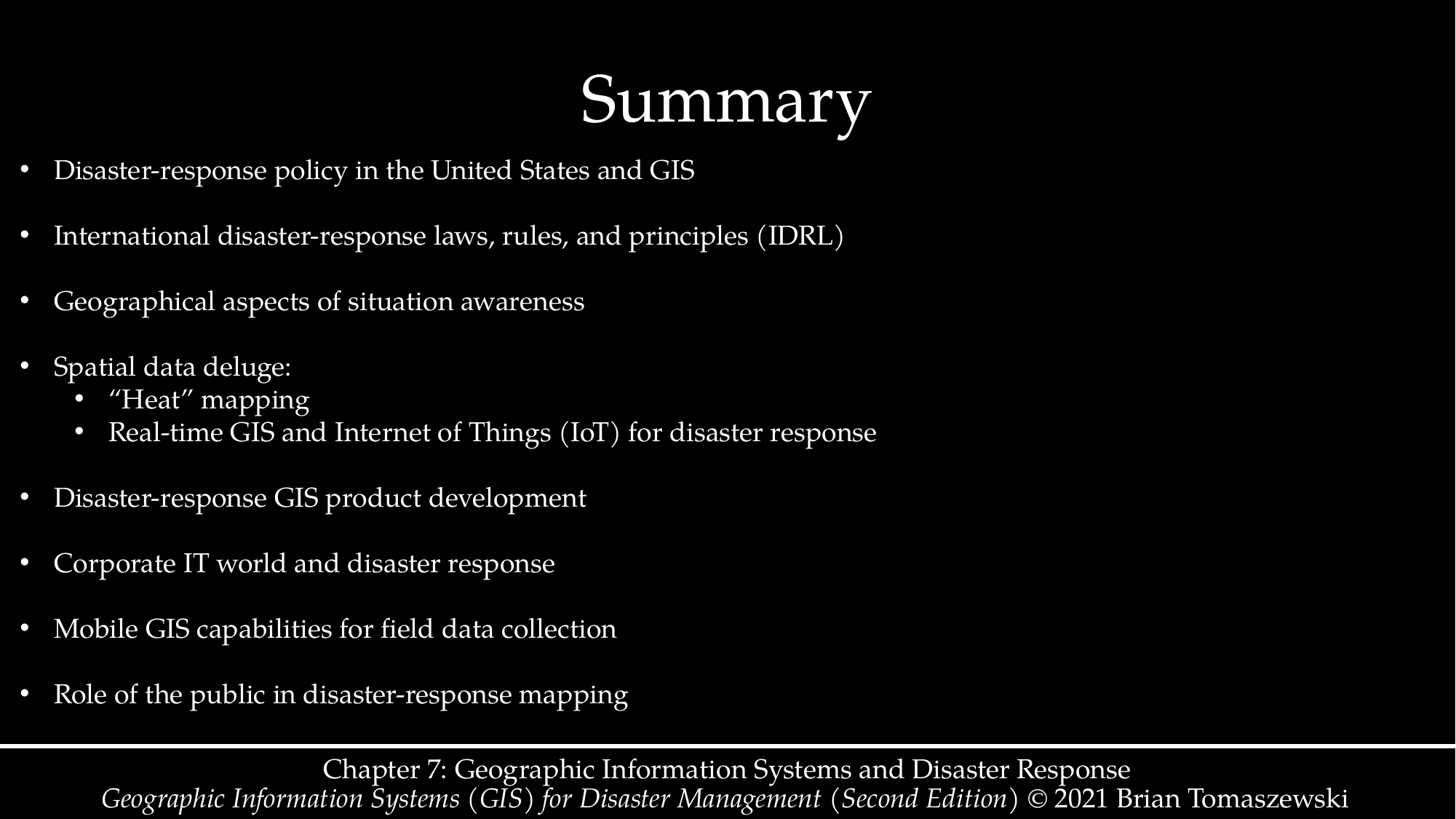

# Summary
Disaster-response policy in the United States and GIS
International disaster-response laws, rules, and principles (IDRL)
Geographical aspects of situation awareness
Spatial data deluge:
“Heat” mapping
Real-time GIS and Internet of Things (IoT) for disaster response
Disaster-response GIS product development
Corporate IT world and disaster response
Mobile GIS capabilities for field data collection
Role of the public in disaster-response mapping